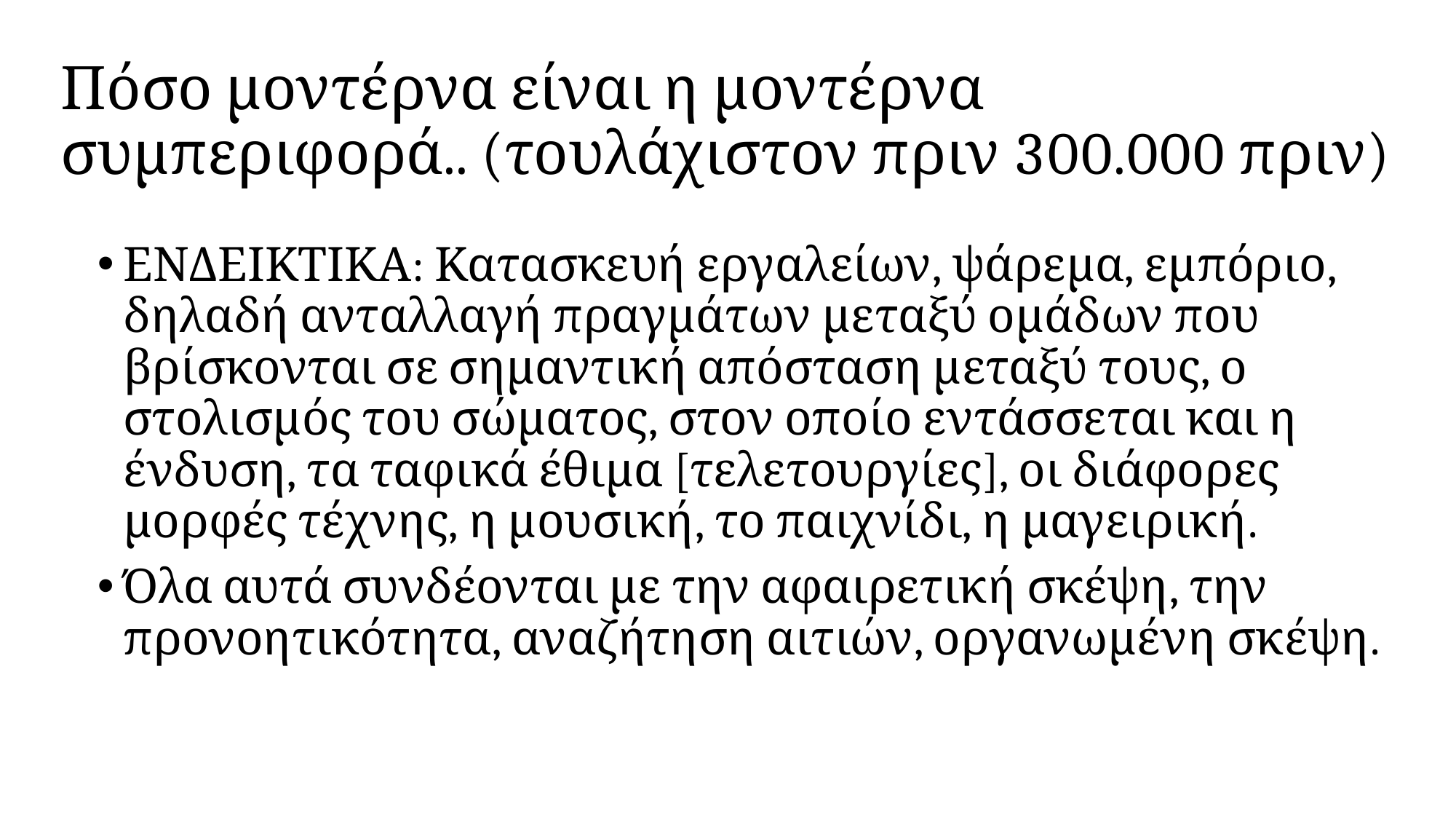

# Πόσο μοντέρνα είναι η μοντέρνα συμπεριφορά.. (τουλάχιστον πριν 300.000 πριν)
ΕΝΔΕΙΚΤΙΚΑ: Κατασκευή εργαλείων, ψάρεμα, εμπόριο, δηλαδή ανταλλαγή πραγμάτων μεταξύ ομάδων που βρίσκονται σε σημαντική απόσταση μεταξύ τους, ο στολισμός του σώματος, στον οποίο εντάσσεται και η ένδυση, τα ταφικά έθιμα [τελετουργίες], οι διάφορες μορφές τέχνης, η μουσική, το παιχνίδι, η μαγειρική.
Όλα αυτά συνδέονται με την αφαιρετική σκέψη, την προνοητικότητα, αναζήτηση αιτιών, οργανωμένη σκέψη.